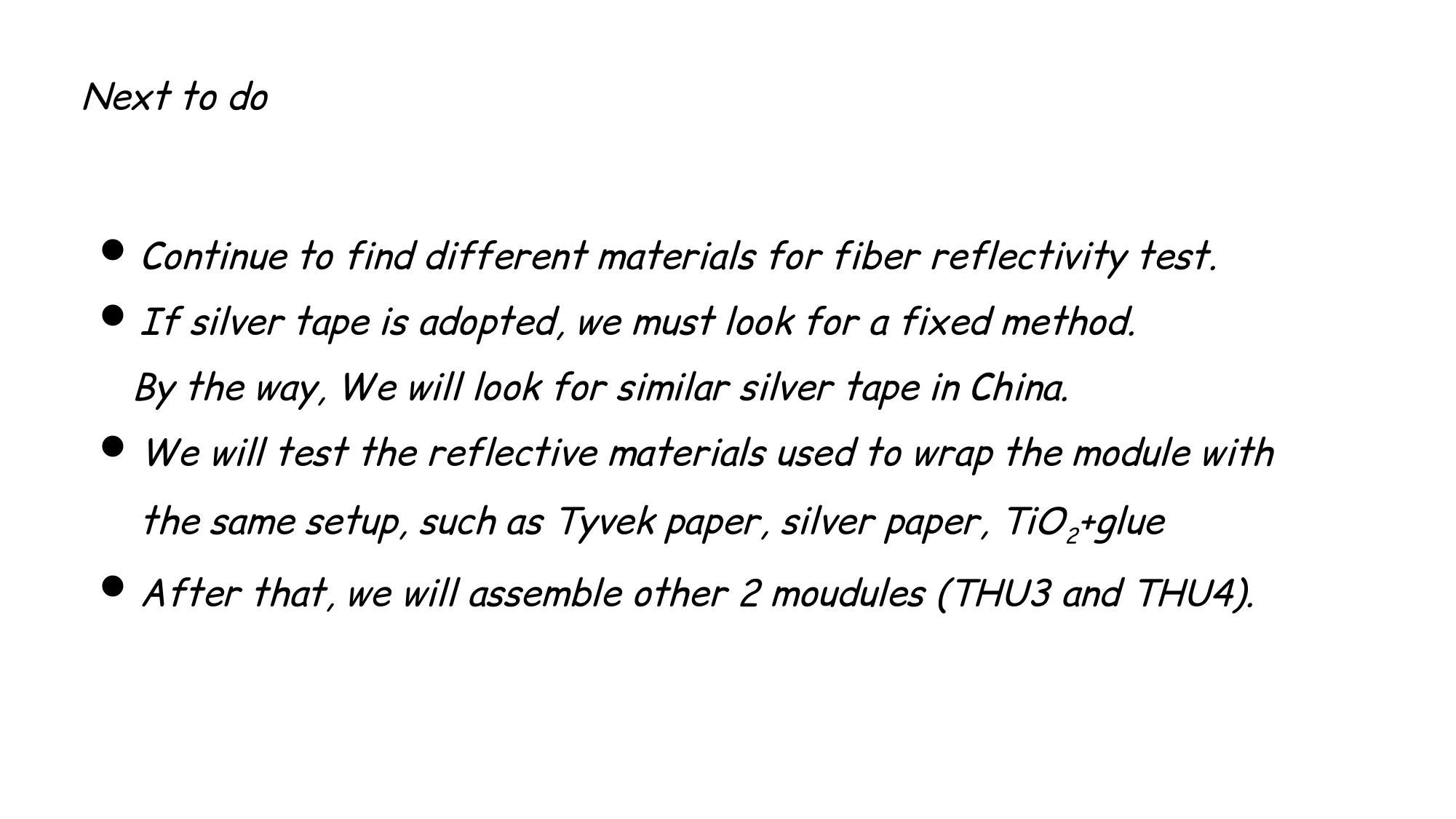

Next to do
Continue to find different materials for fiber reflectivity test.
If silver tape is adopted, we must look for a fixed method.
   By the way, We will look for similar silver tape in China.
We will test the reflective materials used to wrap the module with the same setup, such as Tyvek paper, silver paper, TiO2+glue
After that, we will assemble other 2 moudules (THU3 and THU4).